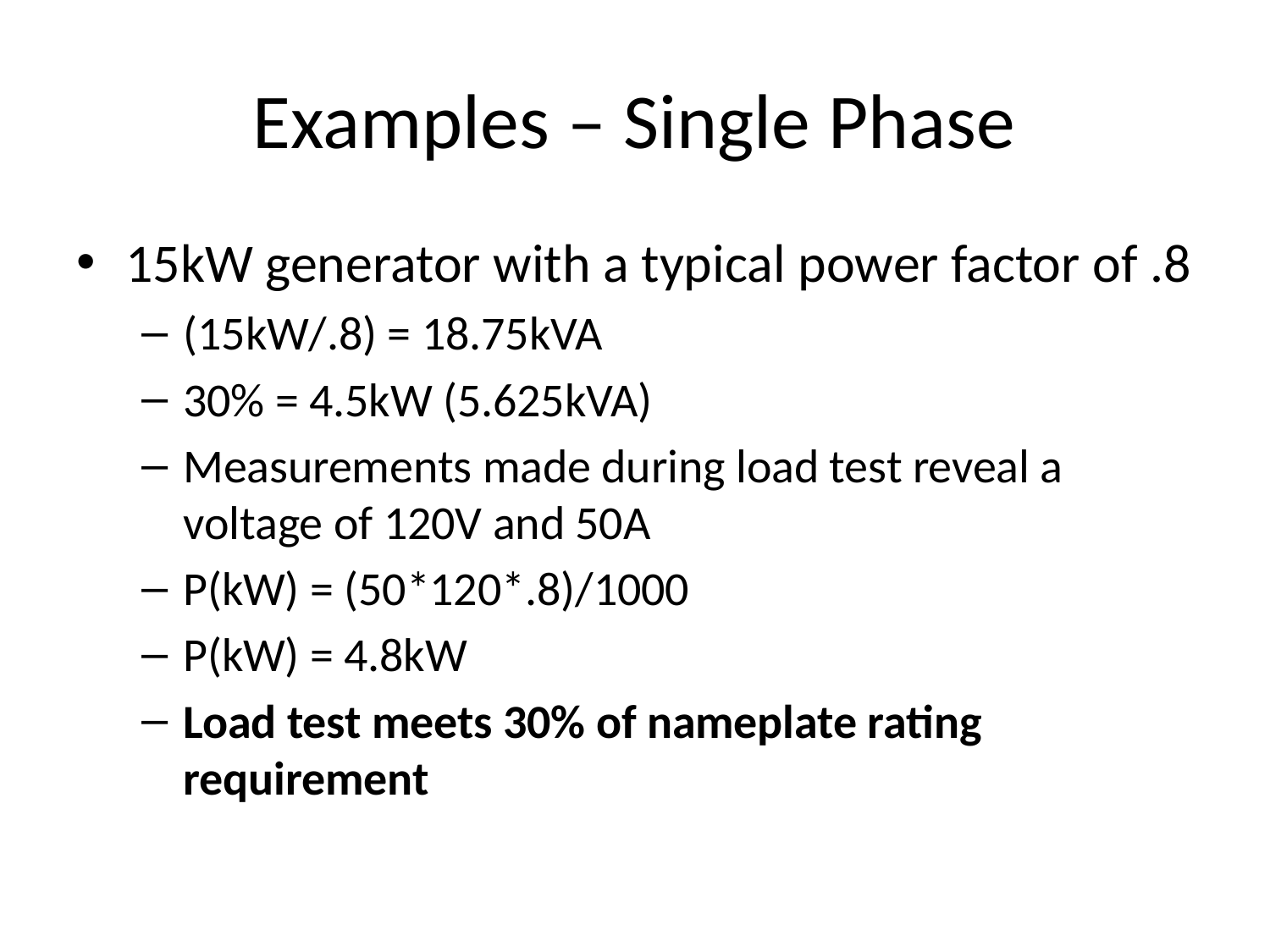

# Examples – Single Phase
15kW generator with a typical power factor of .8
(15kW/.8) = 18.75kVA
30% = 4.5kW (5.625kVA)
Measurements made during load test reveal a voltage of 120V and 50A
P(kW) = (50*120*.8)/1000
P(kW) = 4.8kW
Load test meets 30% of nameplate rating requirement